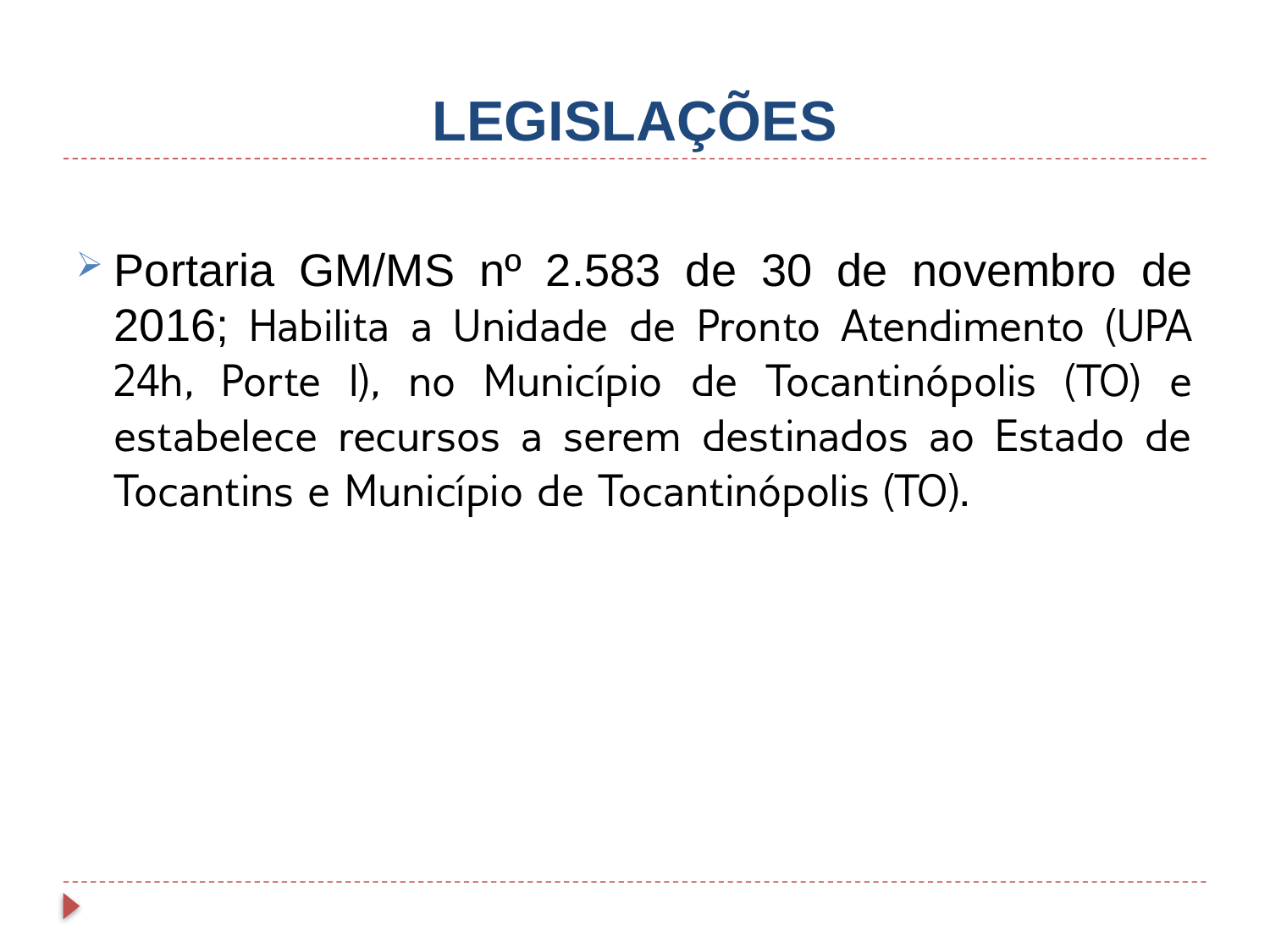

# LEGISLAÇÕES

Portaria GM/MS nº 2.583 de 30 de novembro de 2016; Habilita a Unidade de Pronto Atendimento (UPA 24h, Porte I), no Município de Tocantinópolis (TO) e estabelece recursos a serem destinados ao Estado de Tocantins e Município de Tocantinópolis (TO).